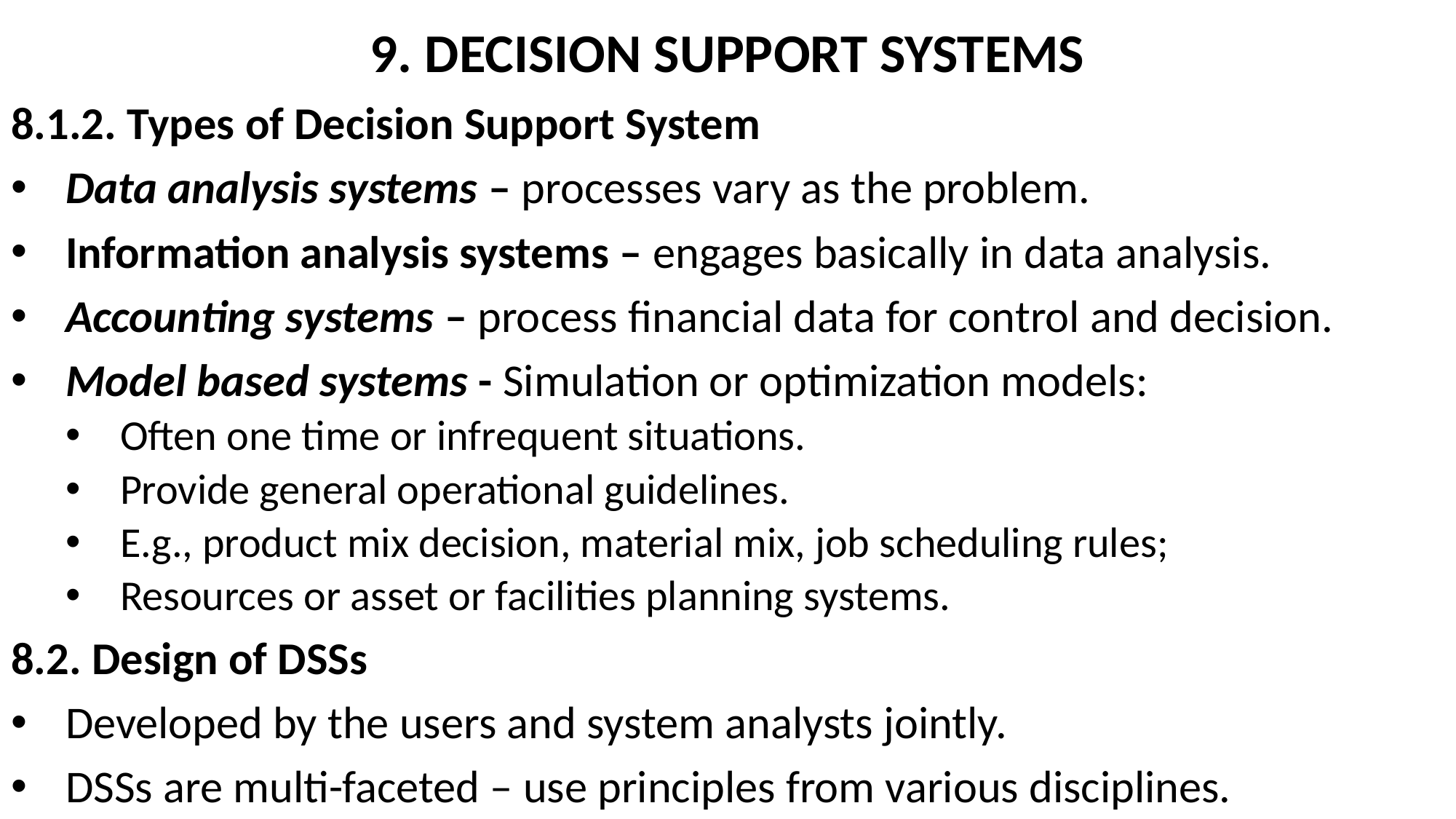

# 9. DECISION SUPPORT SYSTEMS
8.1.2. Types of Decision Support System
Data analysis systems – processes vary as the problem.
Information analysis systems – engages basically in data analysis.
Accounting systems – process financial data for control and decision.
Model based systems - Simulation or optimization models:
Often one time or infrequent situations.
Provide general operational guidelines.
E.g., product mix decision, material mix, job scheduling rules;
Resources or asset or facilities planning systems.
8.2. Design of DSSs
Developed by the users and system analysts jointly.
DSSs are multi-faceted – use principles from various disciplines.